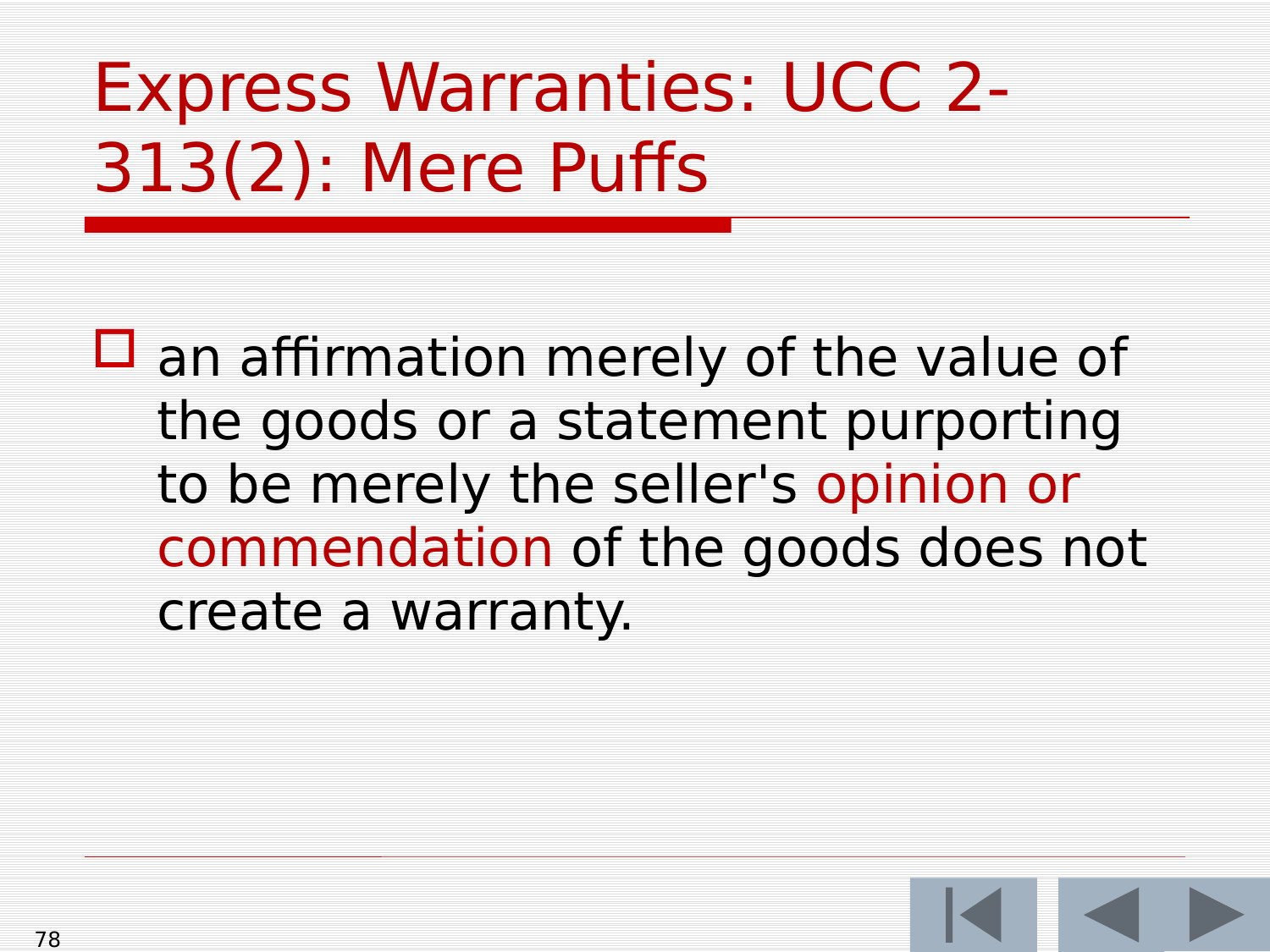

# Express Warranties: UCC 2-313(2): Mere Puffs

an affirmation merely of the value of the goods or a statement purporting to be merely the seller's opinion or commendation of the goods does not create a warranty.
78